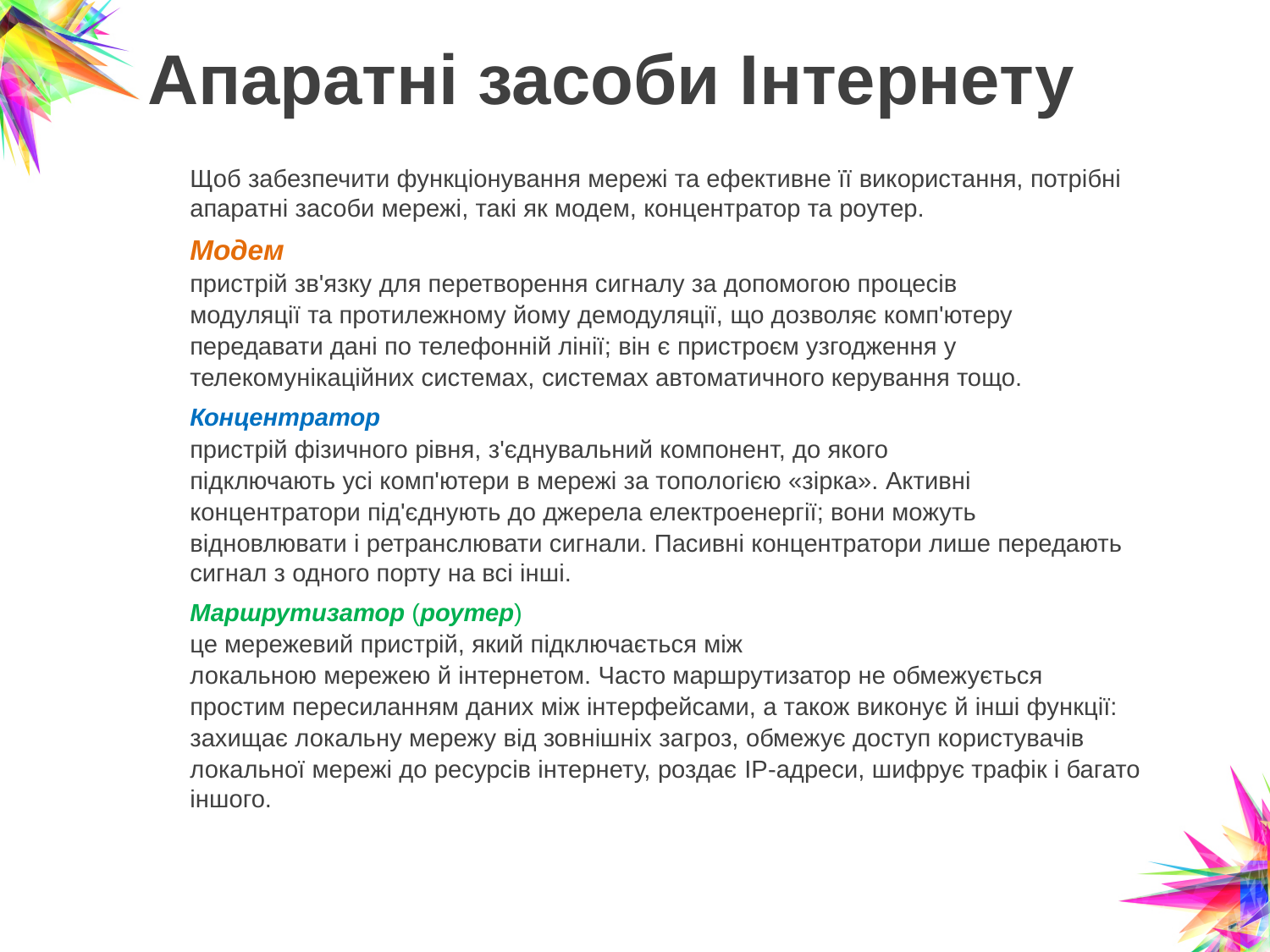

# Апаратні засоби Інтернету
Щоб забезпечити функціонування мережі та ефективне її використання, потрібні апаратні засоби мережі, такі як модем, концентратор та роутер.
Модем
пристрій зв'язку для перетворення сигналу за допомогою процесів
модуляції та протилежному йому демодуляції, що дозволяє комп'ютеру
передавати дані по телефонній лінії; він є пристроєм узгодження у
телекомунікаційних системах, системах автоматичного керування тощо.
Концентратор
пристрій фізичного рівня, з'єднувальний компонент, до якого
підключають усі комп'ютери в мережі за топологією «зірка». Активні
концентратори під'єднують до джерела електроенергії; вони можуть
відновлювати і ретранслювати сигнали. Пасивні концентратори лише передають сигнал з одного порту на всі інші.
Маршрутизатор (роутер)
це мережевий пристрій, який підключається між
локальною мережею й інтернетом. Часто маршрутизатор не обмежується
простим пересиланням даних між інтерфейсами, а також виконує й інші функції:
захищає локальну мережу від зовнішніх загроз, обмежує доступ користувачів
локальної мережі до ресурсів інтернету, роздає IP-адреси, шифрує трафік і багато іншого.